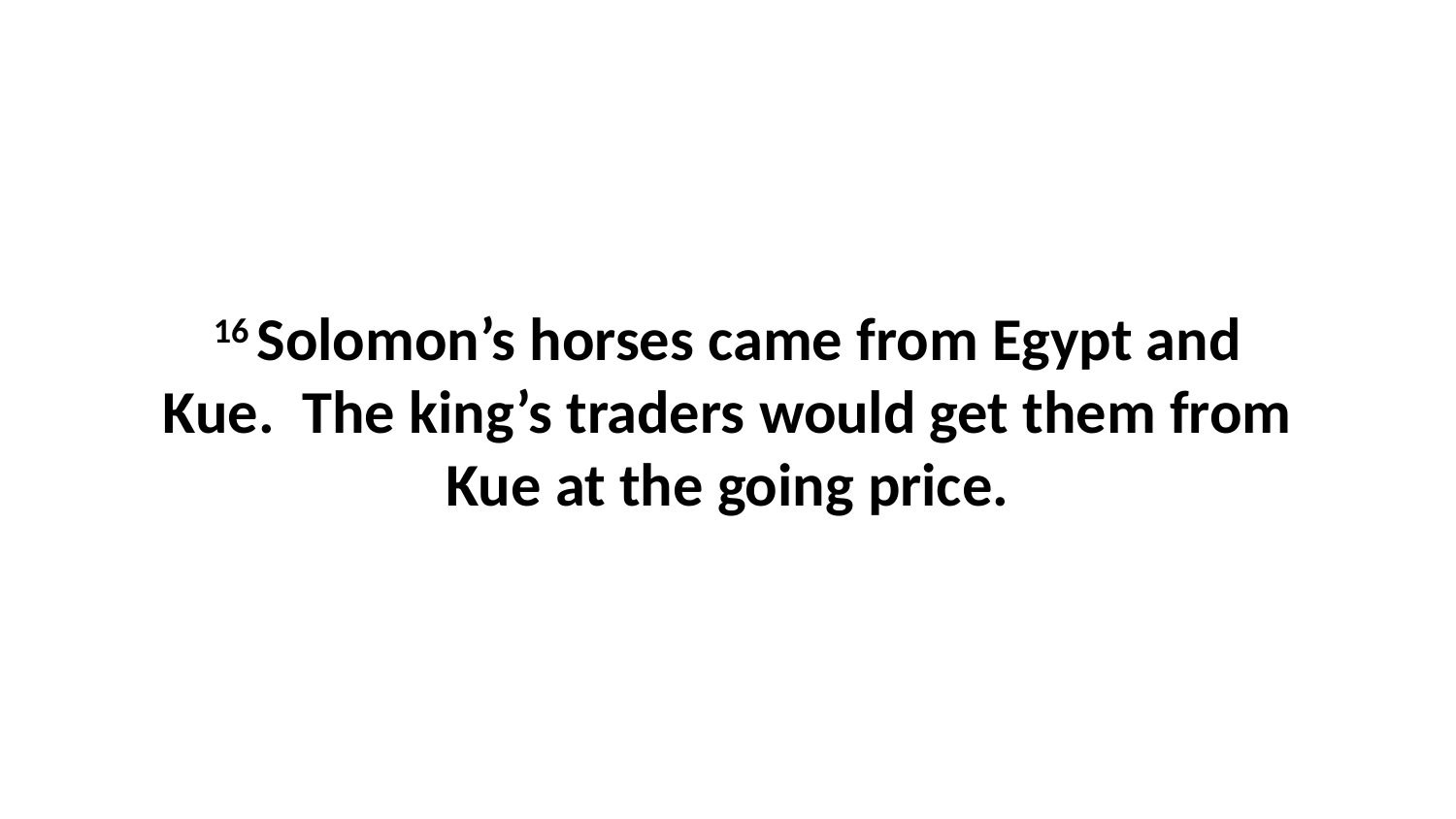

16 Solomon’s horses came from Egypt and Kue.  The king’s traders would get them from Kue at the going price.